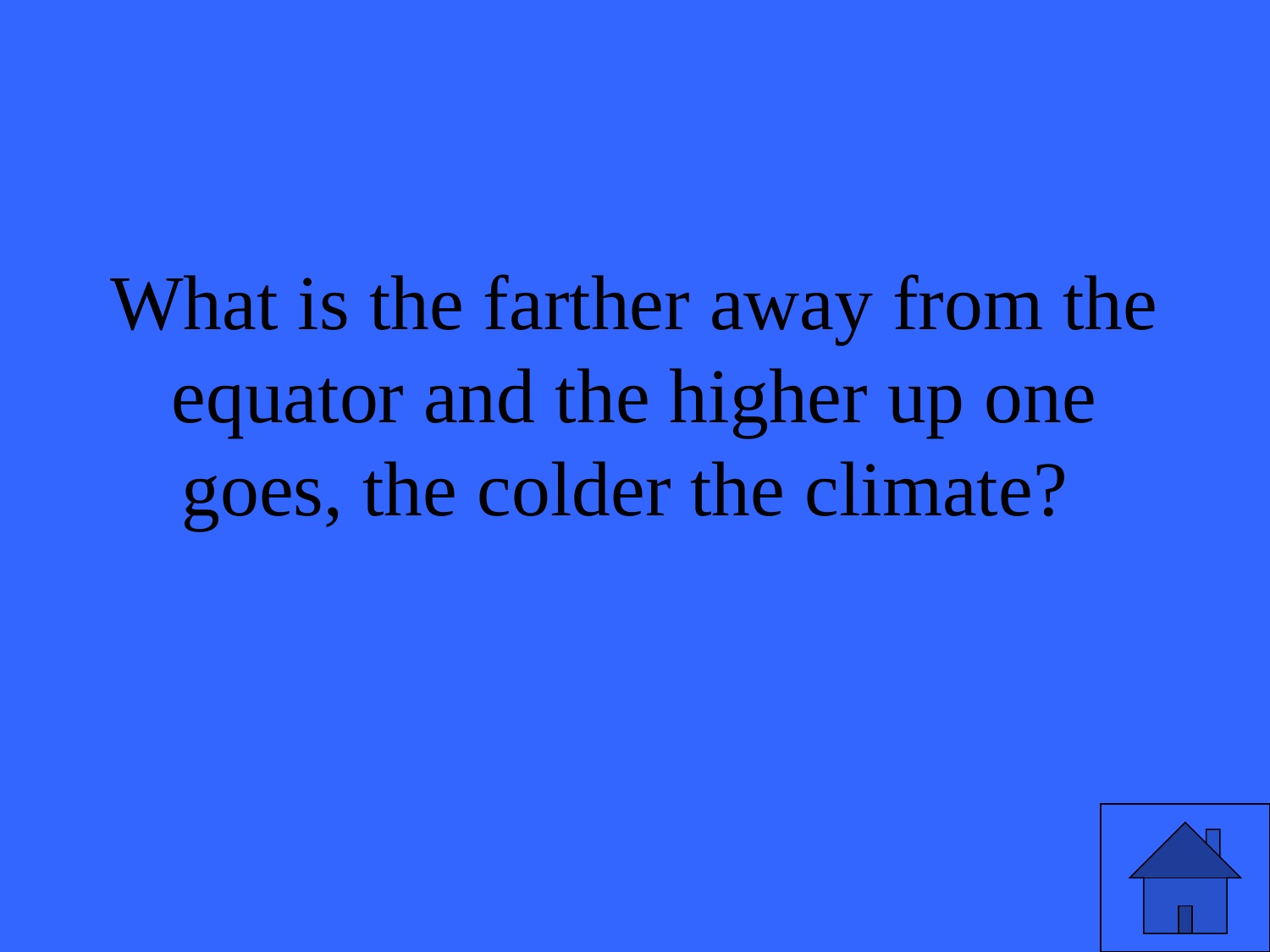

# What is the farther away from the equator and the higher up one goes, the colder the climate?